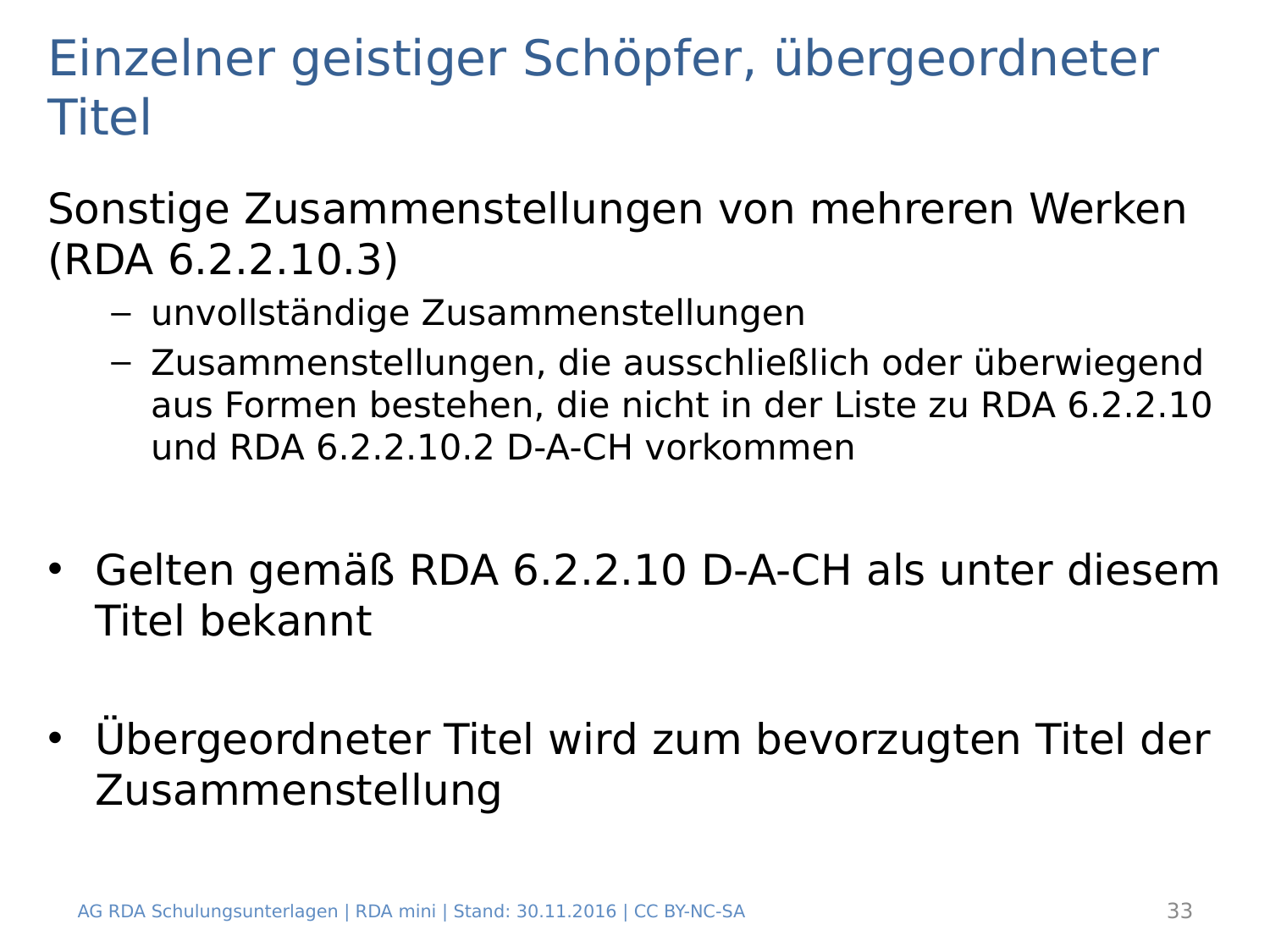

# Einzelner geistiger Schöpfer, übergeordneter Titel

Sonstige Zusammenstellungen von mehreren Werken (RDA 6.2.2.10.3)
unvollständige Zusammenstellungen
Zusammenstellungen, die ausschließlich oder überwiegend aus Formen bestehen, die nicht in der Liste zu RDA 6.2.2.10 und RDA 6.2.2.10.2 D-A-CH vorkommen

Gelten gemäß RDA 6.2.2.10 D-A-CH als unter diesem Titel bekannt

Übergeordneter Titel wird zum bevorzugten Titel der Zusammenstellung

AG RDA Schulungsunterlagen | RDA mini | Stand: 30.11.2016 | CC BY-NC-SA
33